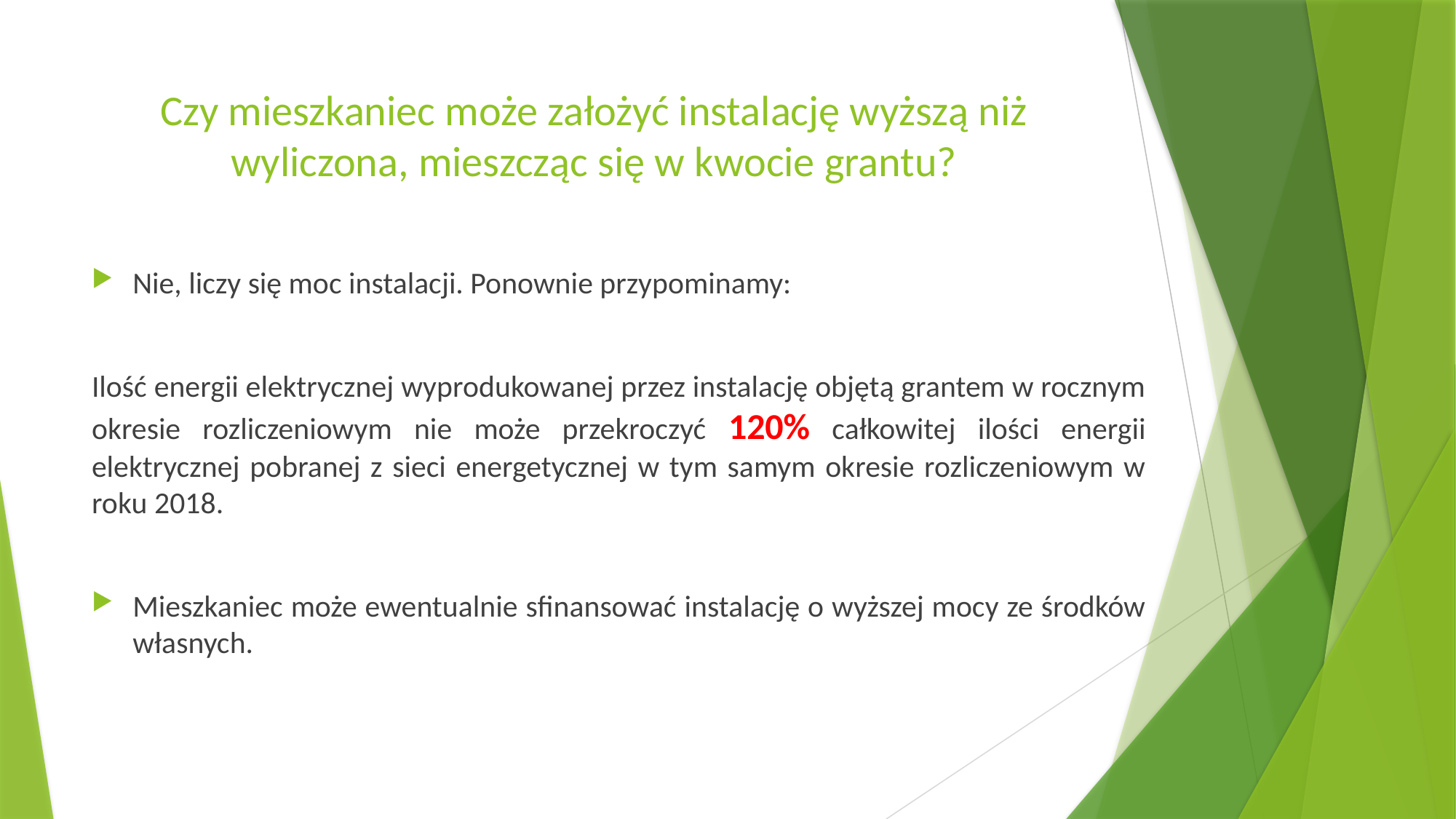

# Czy mieszkaniec może założyć instalację wyższą niż wyliczona, mieszcząc się w kwocie grantu?
Nie, liczy się moc instalacji. Ponownie przypominamy:

Ilość energii elektrycznej wyprodukowanej przez instalację objętą grantem w rocznym okresie rozliczeniowym nie może przekroczyć 120% całkowitej ilości energii elektrycznej pobranej z sieci energetycznej w tym samym okresie rozliczeniowym w roku 2018.

Mieszkaniec może ewentualnie sfinansować instalację o wyższej mocy ze środków własnych.